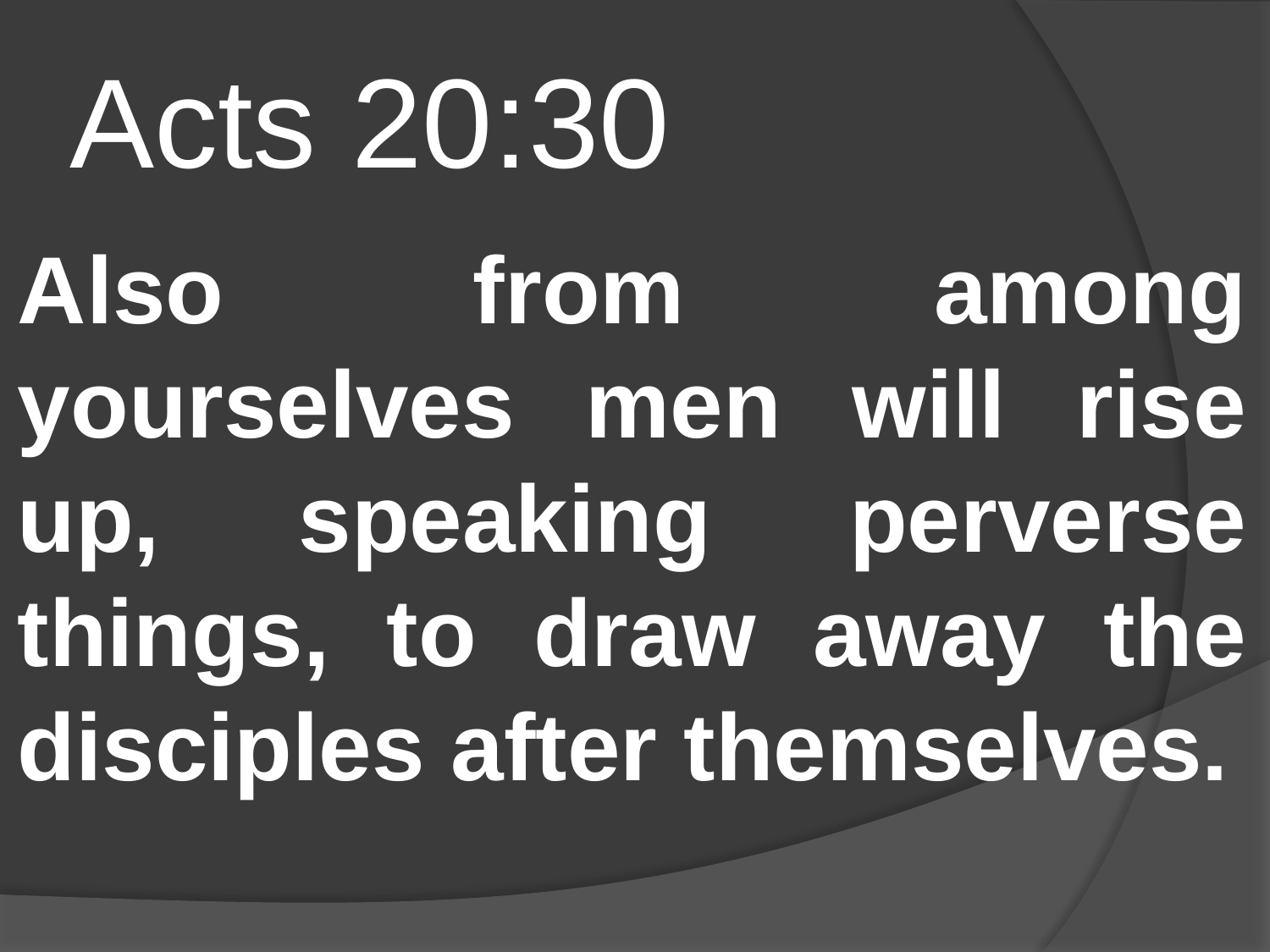

# Acts 20:30
Also from among yourselves men will rise up, speaking perverse things, to draw away the disciples after themselves.